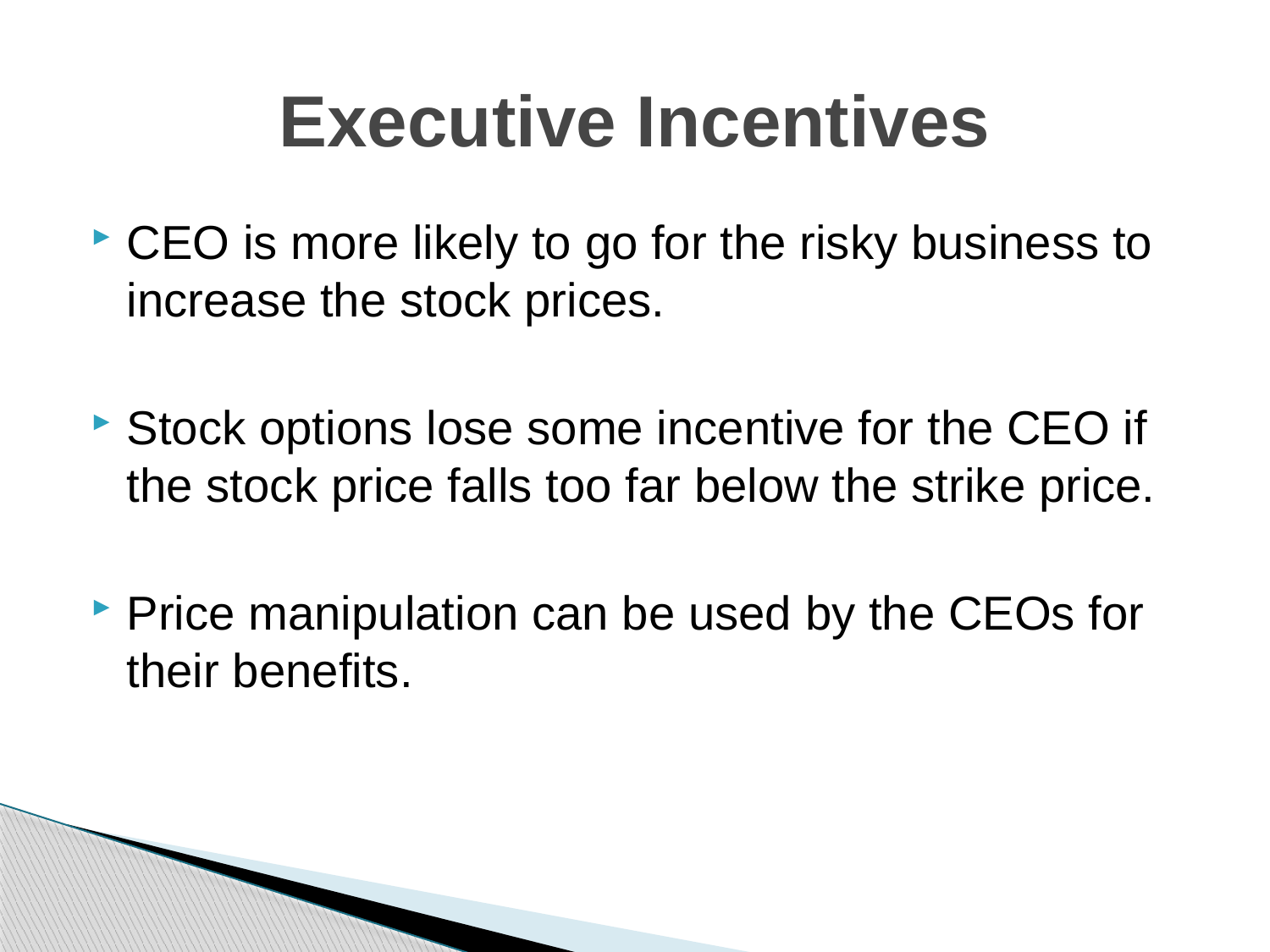

# Executive Incentives
CEO is more likely to go for the risky business to increase the stock prices.

Stock options lose some incentive for the CEO if the stock price falls too far below the strike price.

Price manipulation can be used by the CEOs for their benefits.